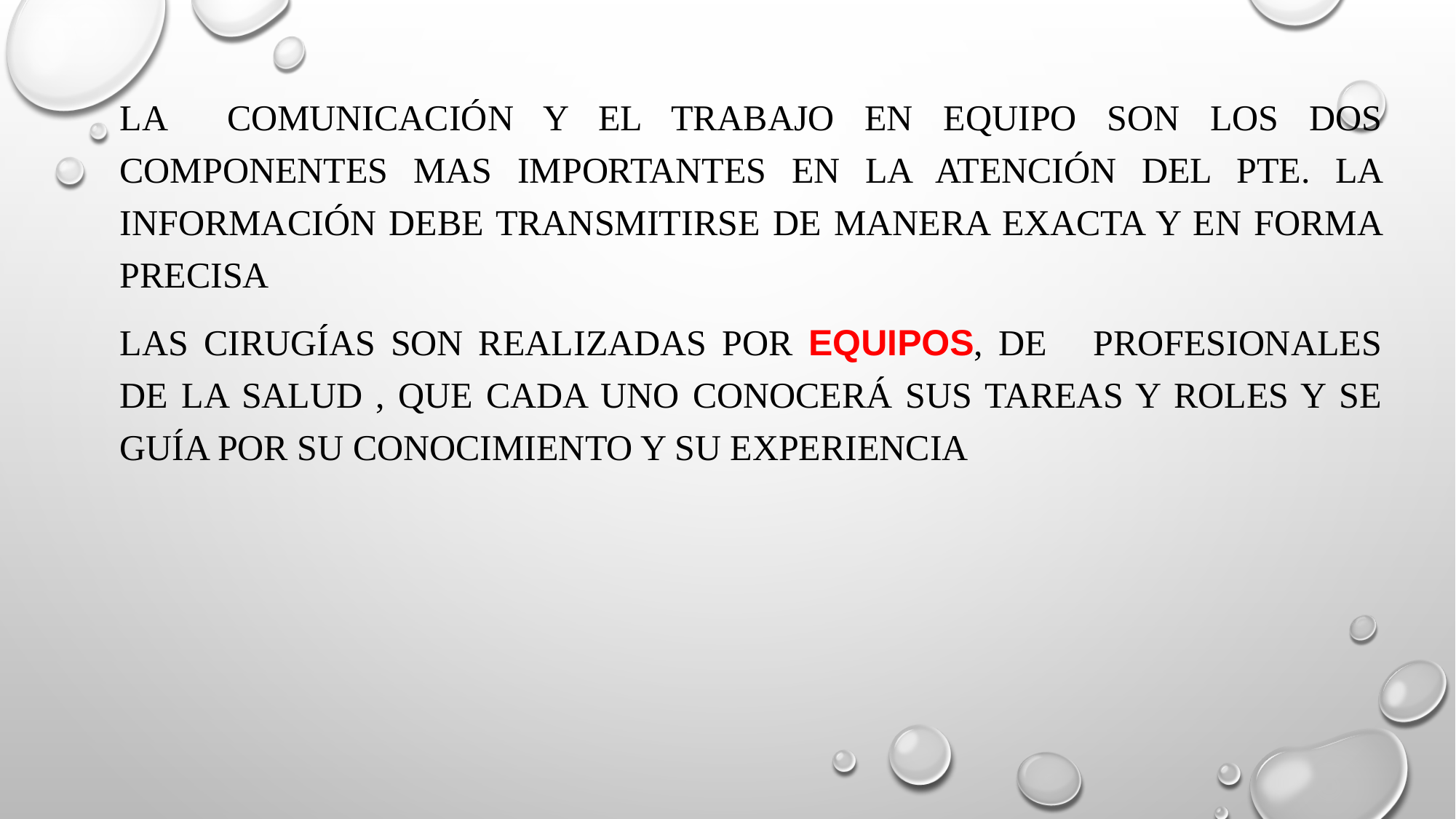

La  comunicación y el trabajo en equipo son los dos componentes mas importantes en la atención del pte. La información debe transmitirse de manera exacta y en forma precisa
Las cirugías son realizadas por equipos, de   profesionales de la salud , que cada uno conocerá sus tareas y roles y se guía por su conocimiento y su experiencia